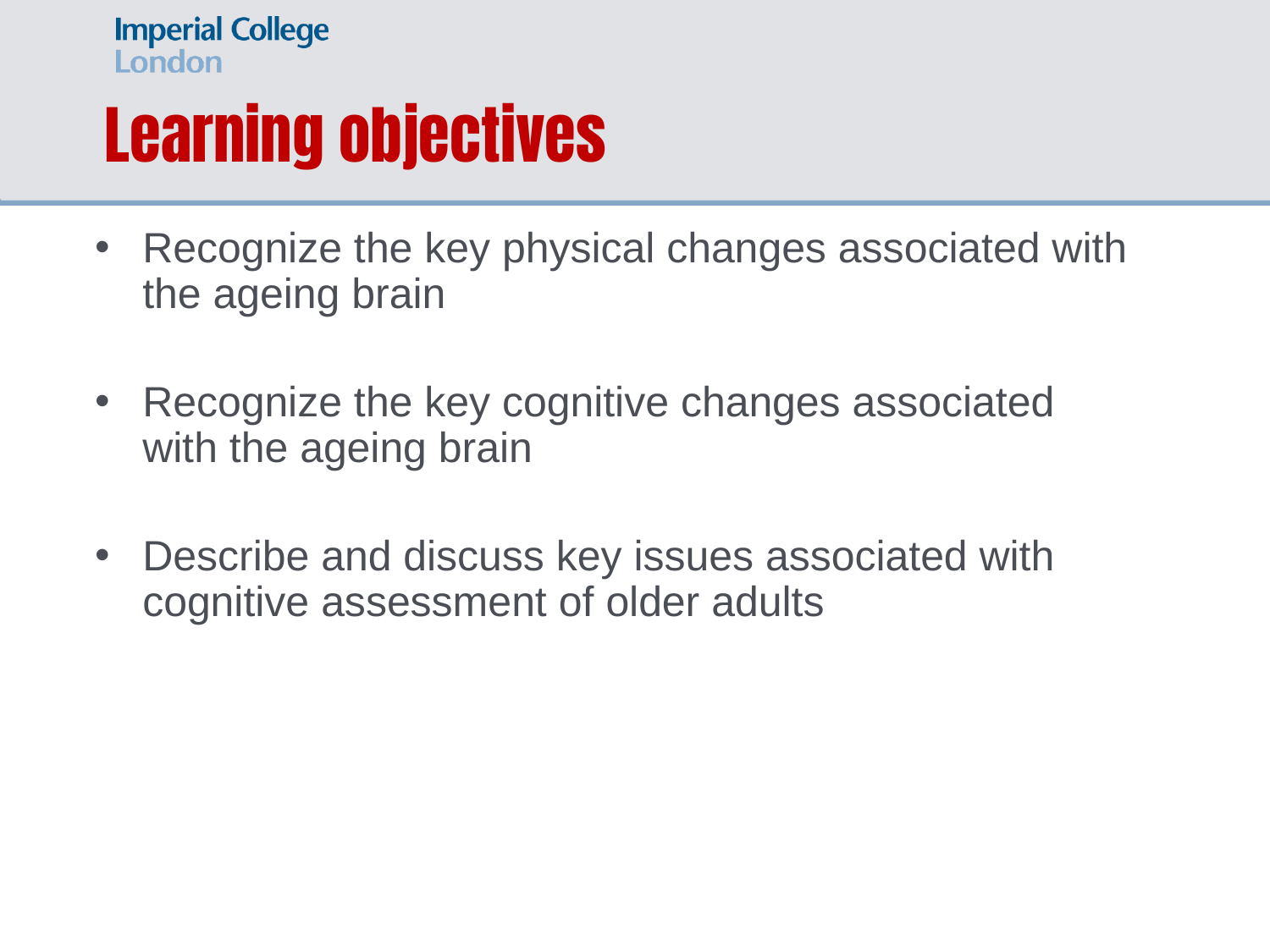

# Learning objectives
Recognize the key physical changes associated with the ageing brain

Recognize the key cognitive changes associated with the ageing brain

Describe and discuss key issues associated with cognitive assessment of older adults